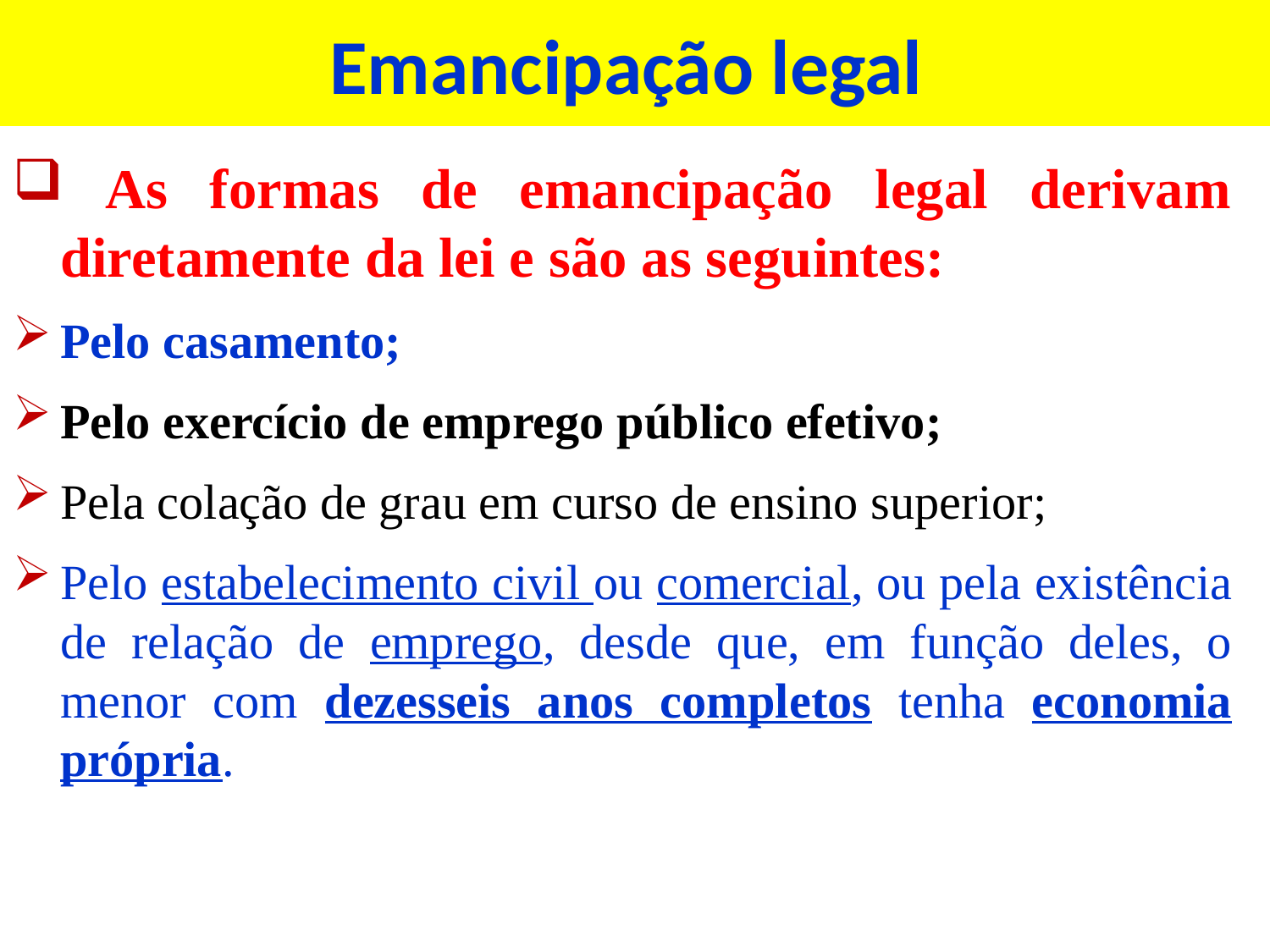

# Emancipação legal
 As formas de emancipação legal derivam diretamente da lei e são as seguintes:
Pelo casamento;
Pelo exercício de emprego público efetivo;
Pela colação de grau em curso de ensino superior;
Pelo estabelecimento civil ou comercial, ou pela existência de relação de emprego, desde que, em função deles, o menor com dezesseis anos completos tenha economia própria.